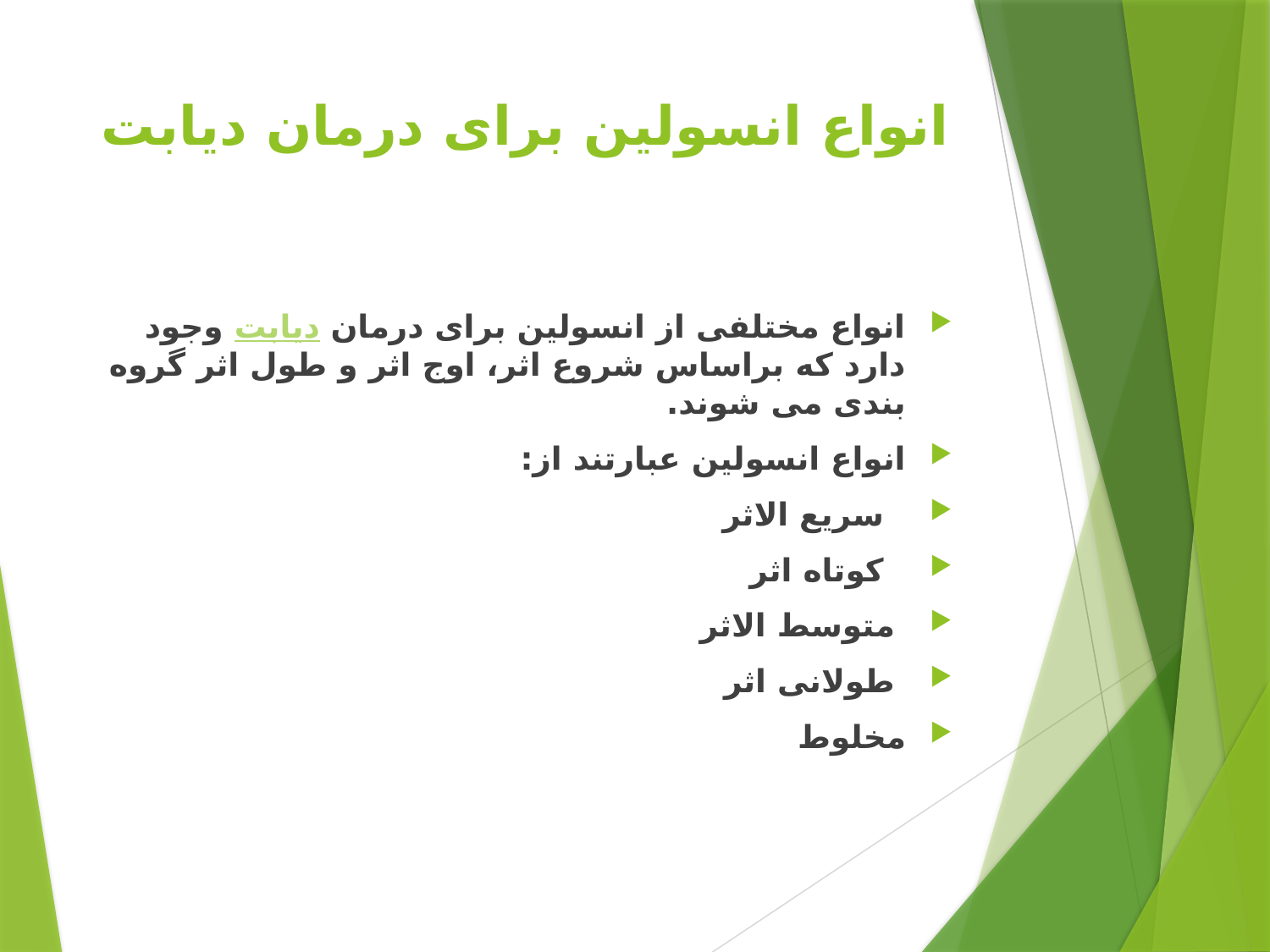

# انواع انسولین برای درمان دیابت
انواع مختلفی از انسولین برای درمان دیابت وجود دارد که براساس شروع اثر، اوج اثر و طول اثر گروه بندی می شوند.
انواع انسولین عبارتند از:
  سریع الاثر
  کوتاه اثر
 متوسط الاثر
 طولانی اثر
مخلوط